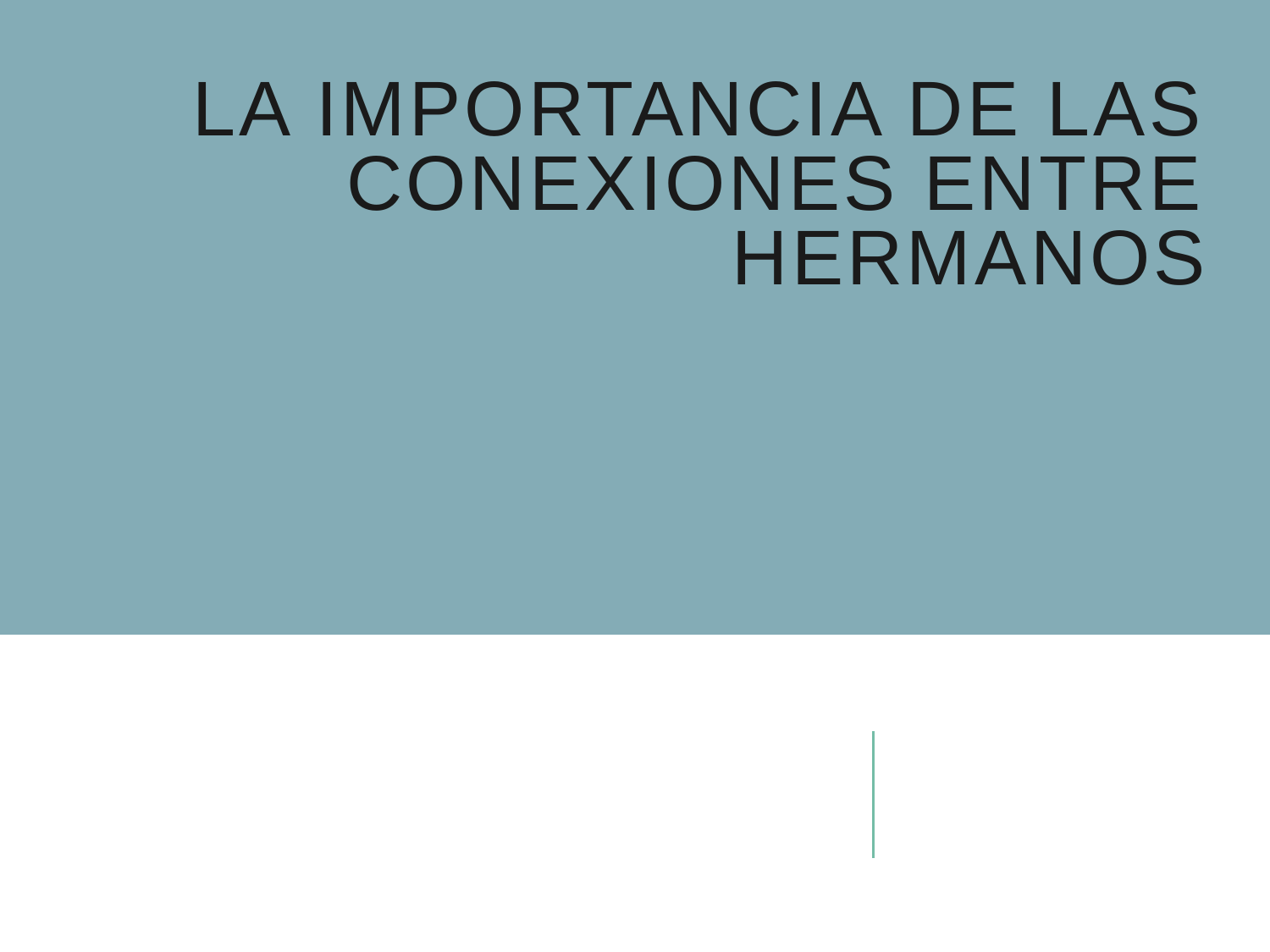

# La importancia de las conexiones entre hermanos